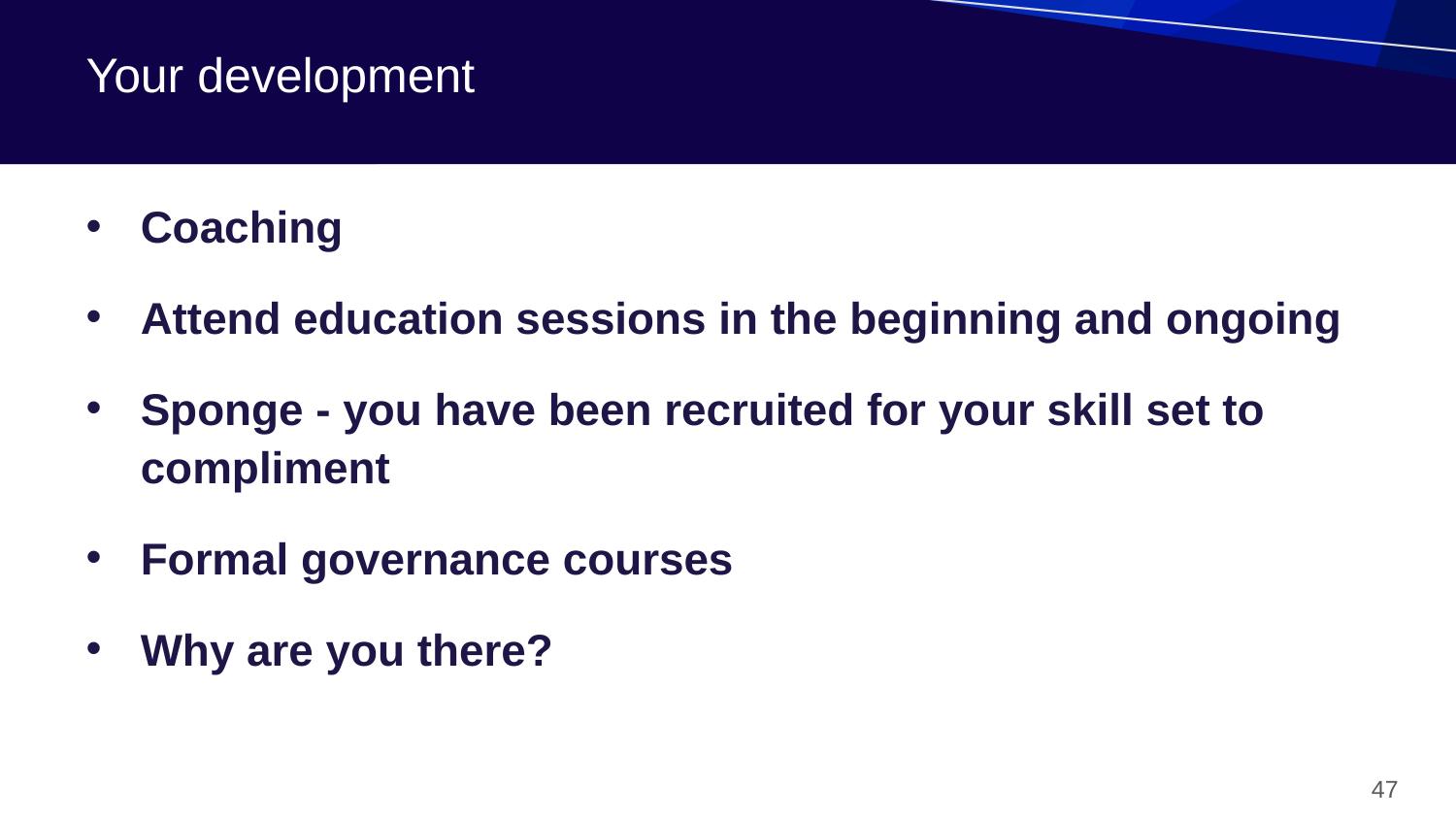

# Your development
Coaching
Attend education sessions in the beginning and ongoing
Sponge - you have been recruited for your skill set to compliment
Formal governance courses
Why are you there?

47